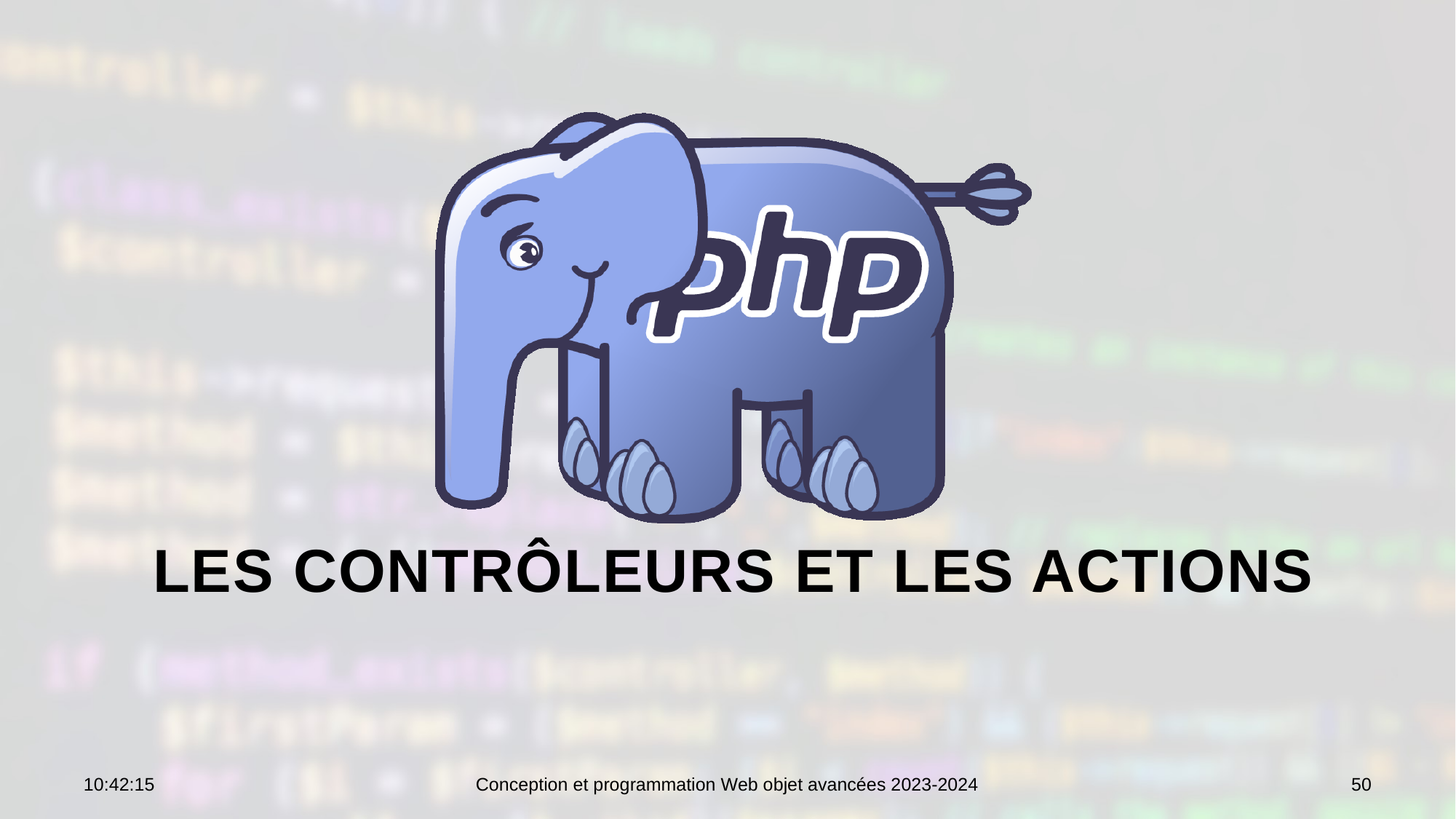

# Les contrôleurs et les actions
10:42:15
Conception et programmation Web objet avancées 2023-2024
50